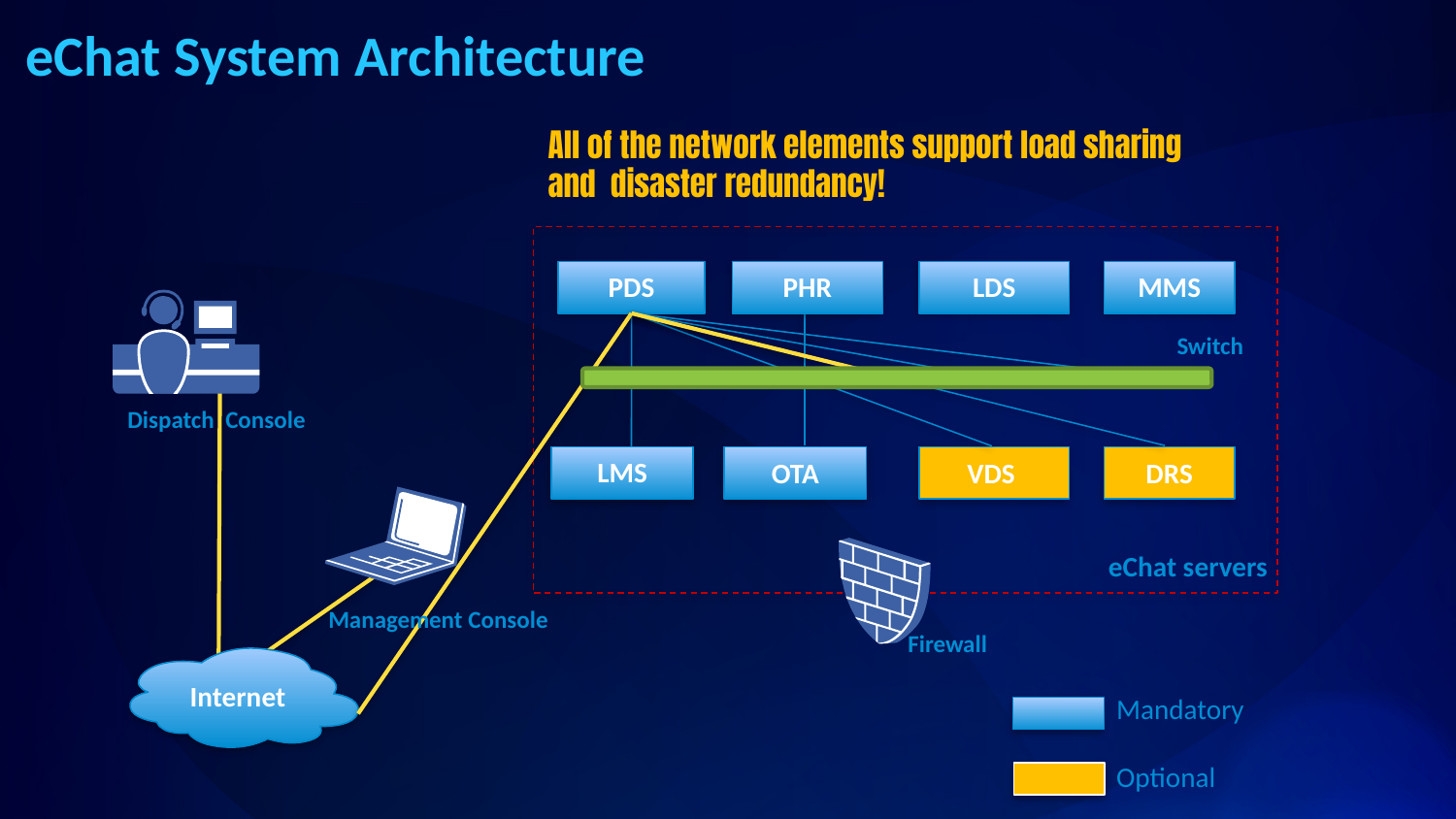

eChat System Architecture
All of the network elements support load sharing and  disaster redundancy!

PDS
PHR
LDS
MMS

Switch

Dispatch  Console
LMS
OTA
VDS
DRS

eChat servers
Management Console
Firewall

Internet
Mandatory

Optional